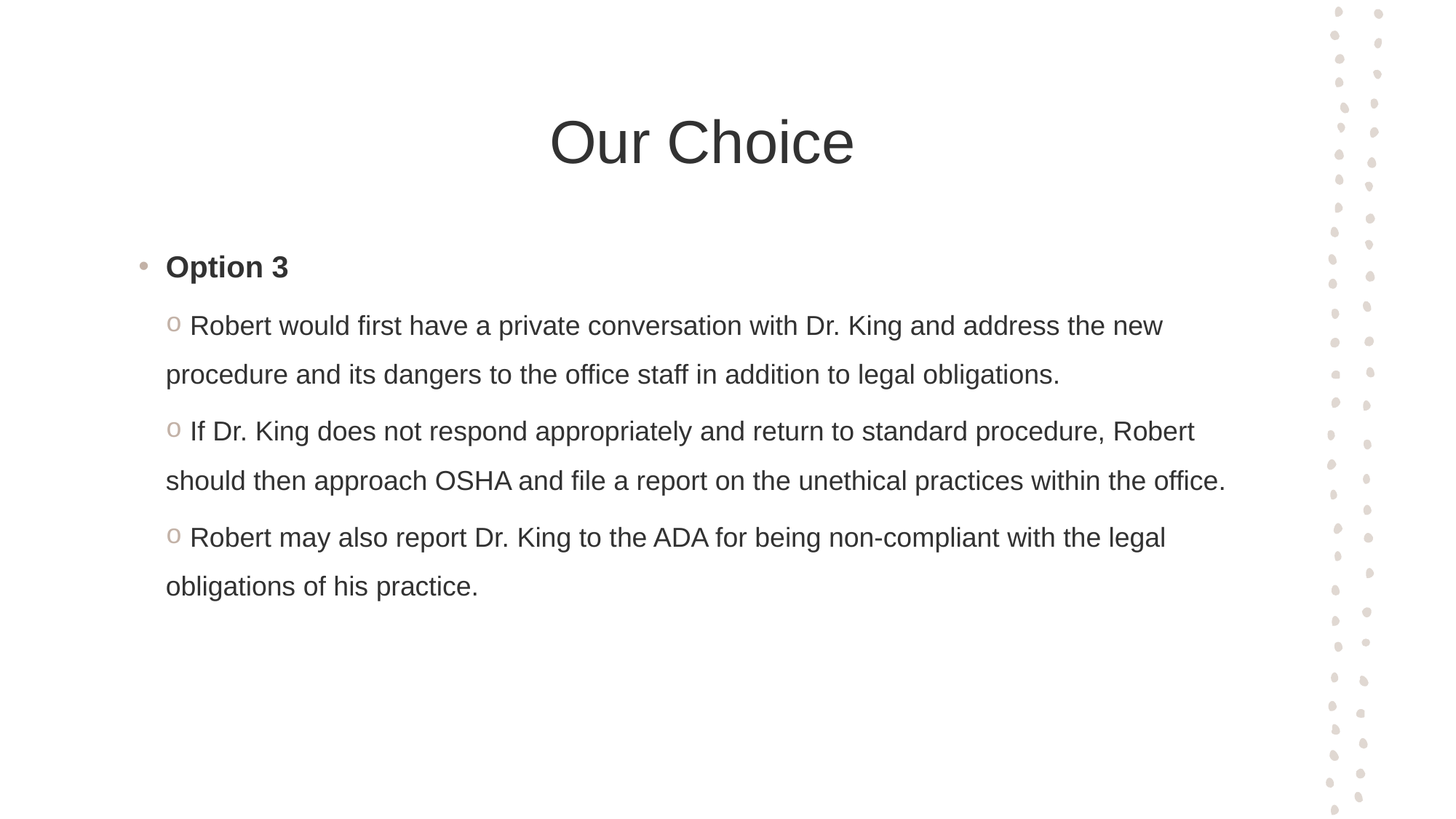

# Our Choice
Option 3
 Robert would first have a private conversation with Dr. King and address the new procedure and its dangers to the office staff in addition to legal obligations.
 If Dr. King does not respond appropriately and return to standard procedure, Robert should then approach OSHA and file a report on the unethical practices within the office.
 Robert may also report Dr. King to the ADA for being non-compliant with the legal obligations of his practice.